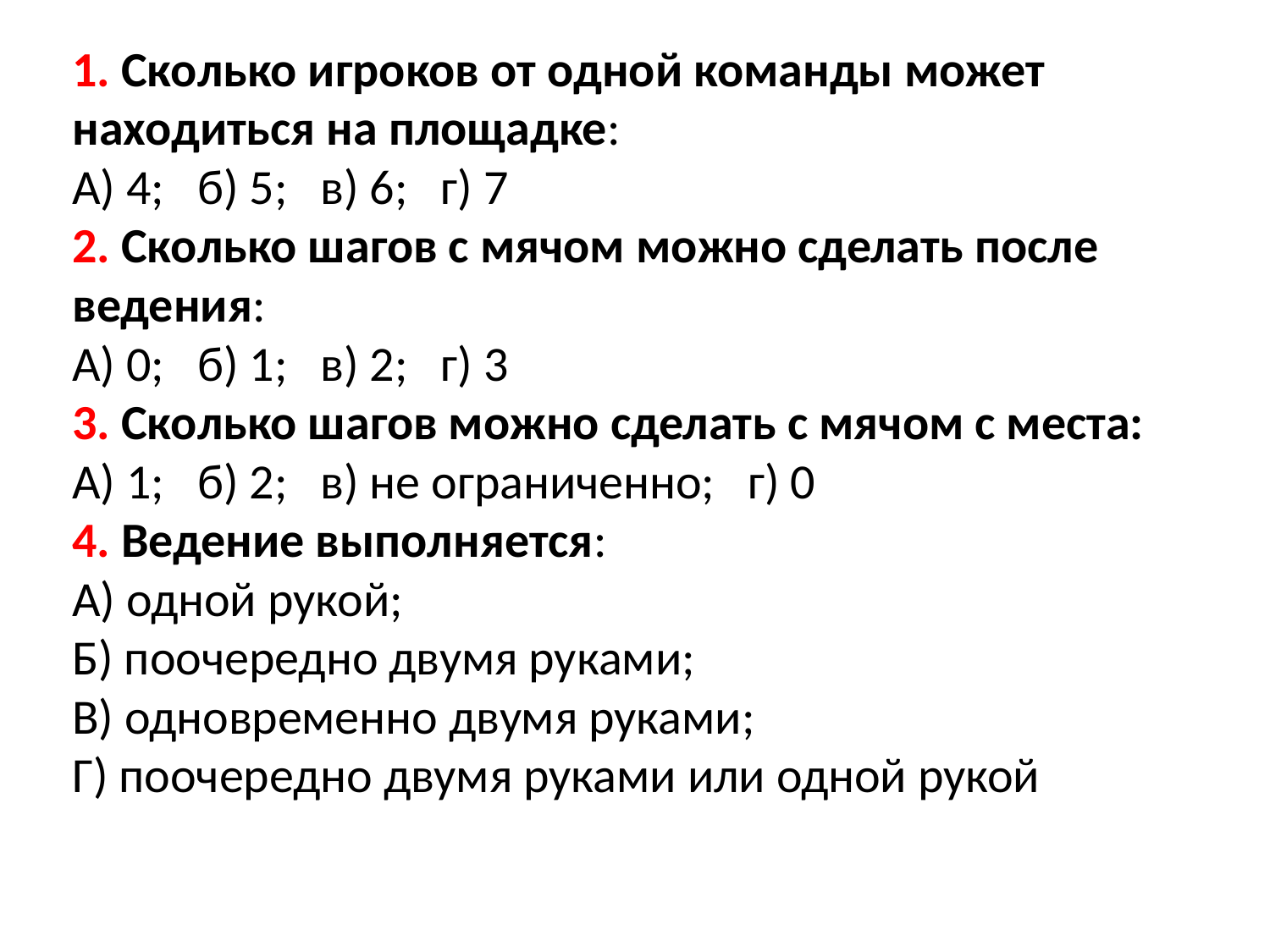

# 1. Сколько игроков от одной команды может находиться на площадке: А) 4;   б) 5;   в) 6;   г) 7 2. Сколько шагов с мячом можно сделать после ведения: А) 0;   б) 1;   в) 2;   г) 3 3. Сколько шагов можно сделать с мячом с места: А) 1;   б) 2;   в) не ограниченно;   г) 0 4. Ведение выполняется: А) одной рукой; Б) поочередно двумя руками; В) одновременно двумя руками; Г) поочередно двумя руками или одной рукой